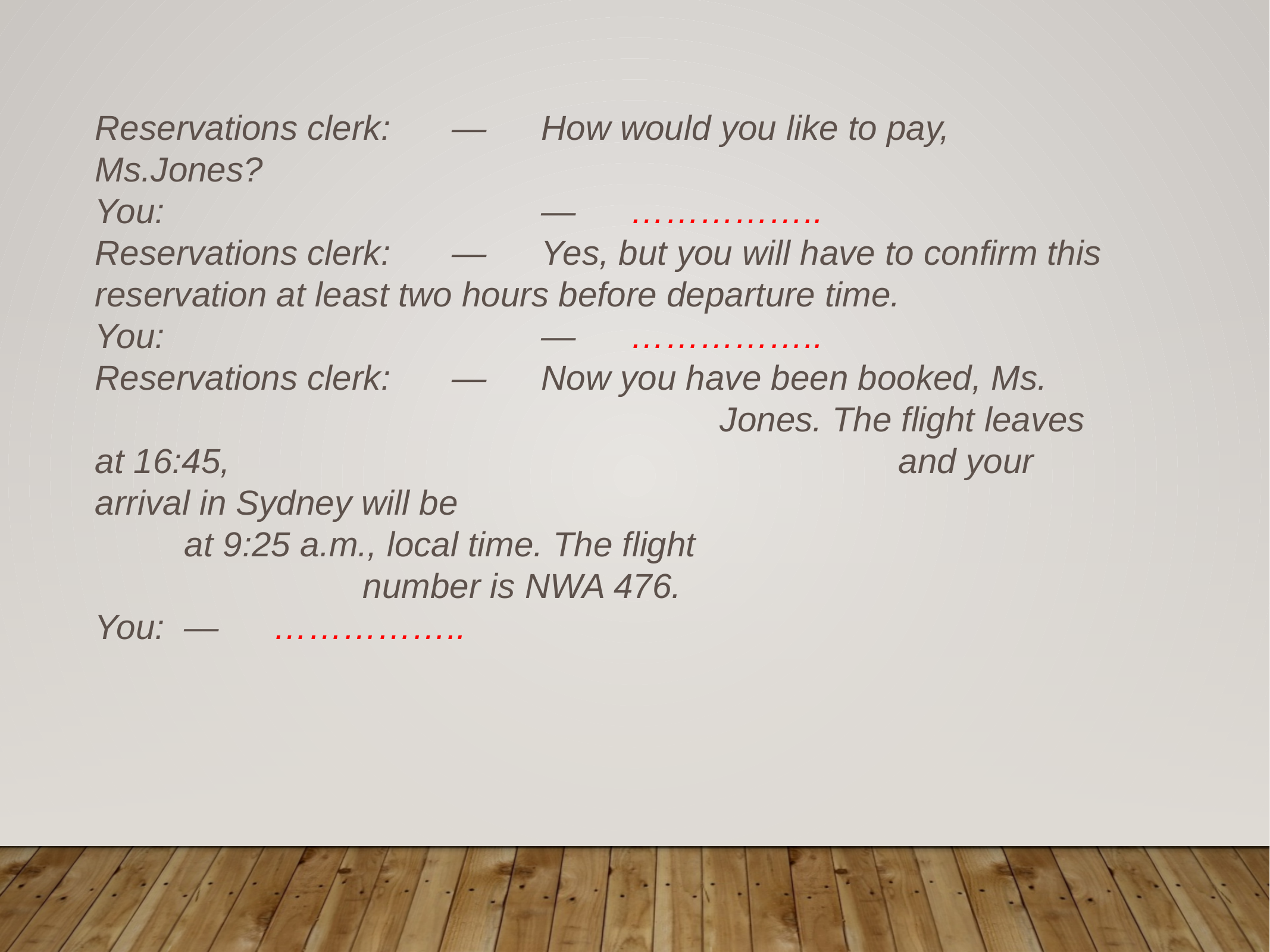

Reservations clerk:	—	How would you like to pay,  Ms.Jones?
You:					—	……………..
Reservations clerk:	—	Yes, but you will have to confirm this reservation at least two hours before departure time.
You:					—	……………..
Reservations clerk:	—	Now you have been booked, Ms. 								Jones. The flight leaves at 16:45, 								and your arrival in Sydney will be 								at 9:25 a.m., local time. The flight 								number is NWA 476.
You:	—	……………..